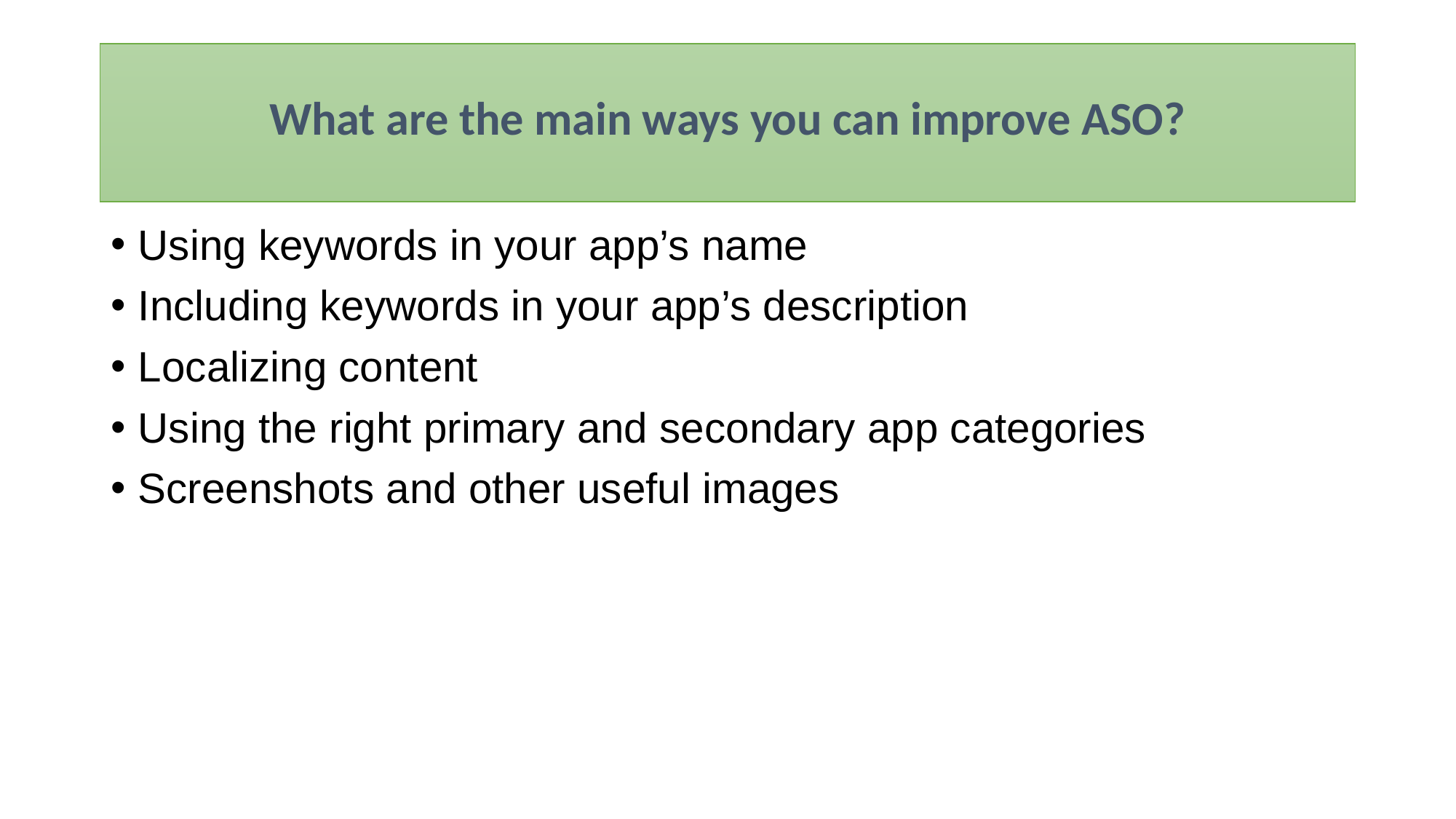

# What are the main ways you can improve ASO?
Using keywords in your app’s name
Including keywords in your app’s description
Localizing content
Using the right primary and secondary app categories
Screenshots and other useful images